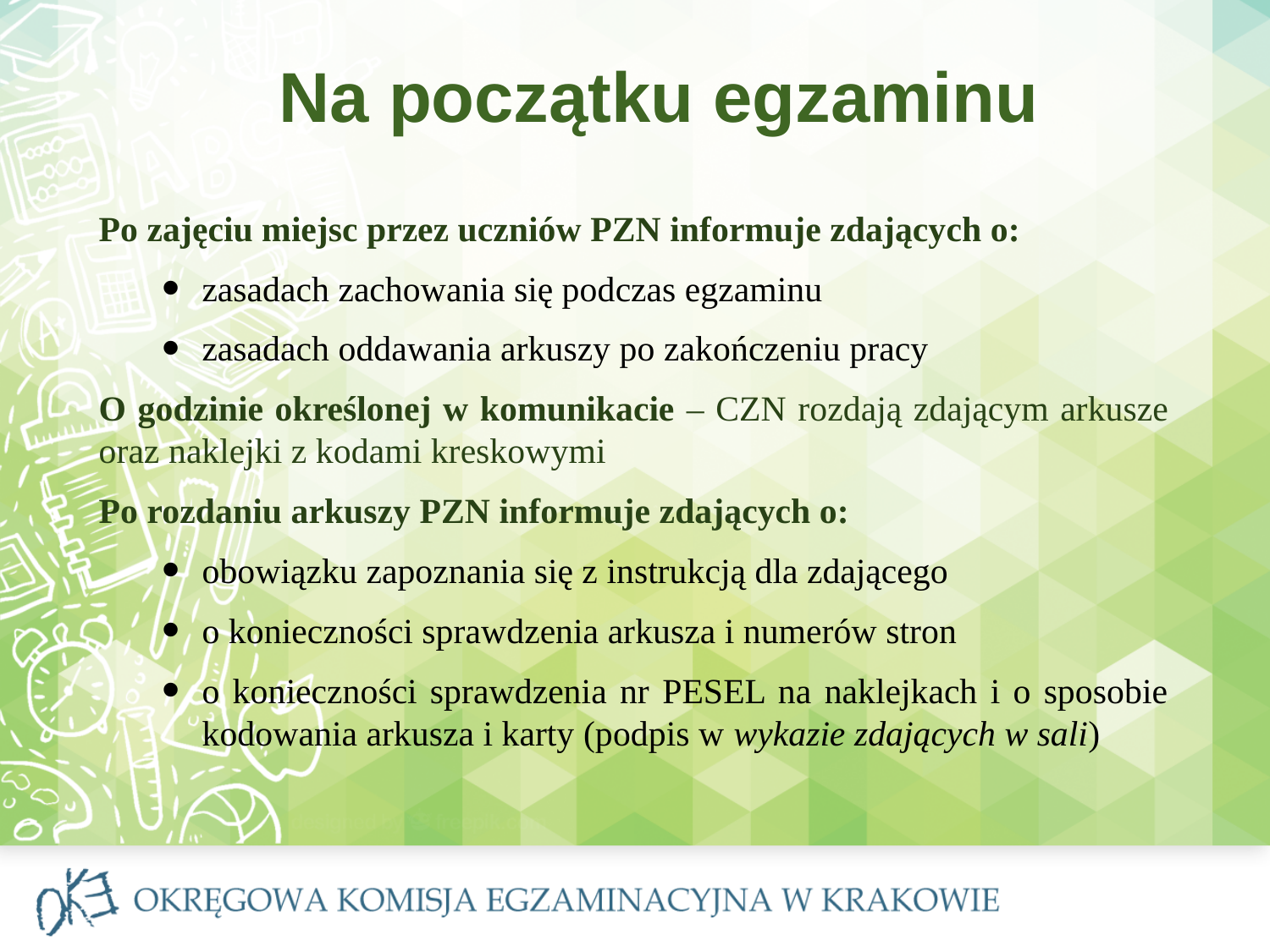

# Na początku egzaminu
Po zajęciu miejsc przez uczniów PZN informuje zdających o:
zasadach zachowania się podczas egzaminu
zasadach oddawania arkuszy po zakończeniu pracy
O godzinie określonej w komunikacie – CZN rozdają zdającym arkusze oraz naklejki z kodami kreskowymi
Po rozdaniu arkuszy PZN informuje zdających o:
obowiązku zapoznania się z instrukcją dla zdającego
o konieczności sprawdzenia arkusza i numerów stron
o konieczności sprawdzenia nr PESEL na naklejkach i o sposobie kodowania arkusza i karty (podpis w wykazie zdających w sali)